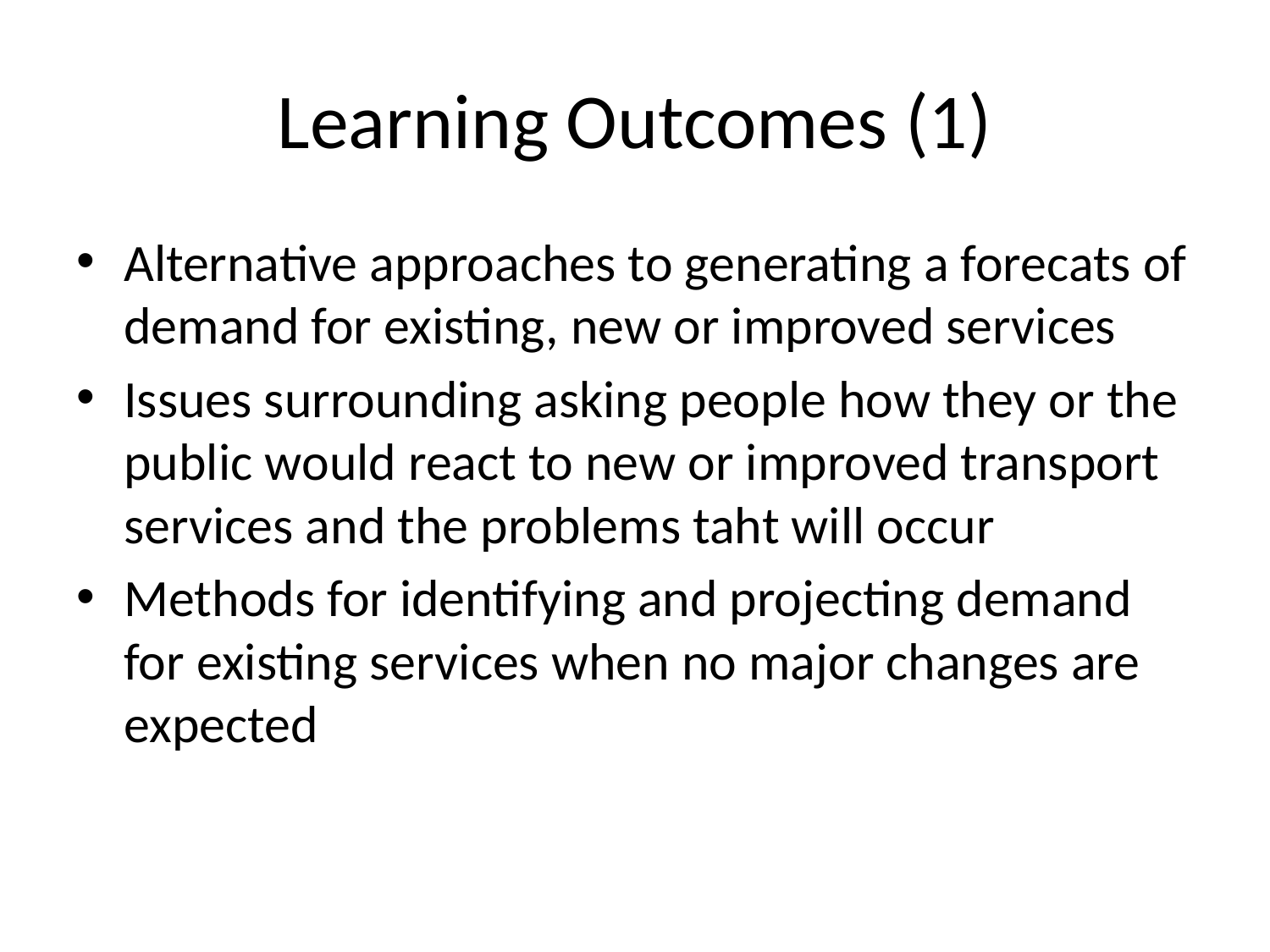

# Learning Outcomes (1)
Alternative approaches to generating a forecats of demand for existing, new or improved services
Issues surrounding asking people how they or the public would react to new or improved transport services and the problems taht will occur
Methods for identifying and projecting demand for existing services when no major changes are expected